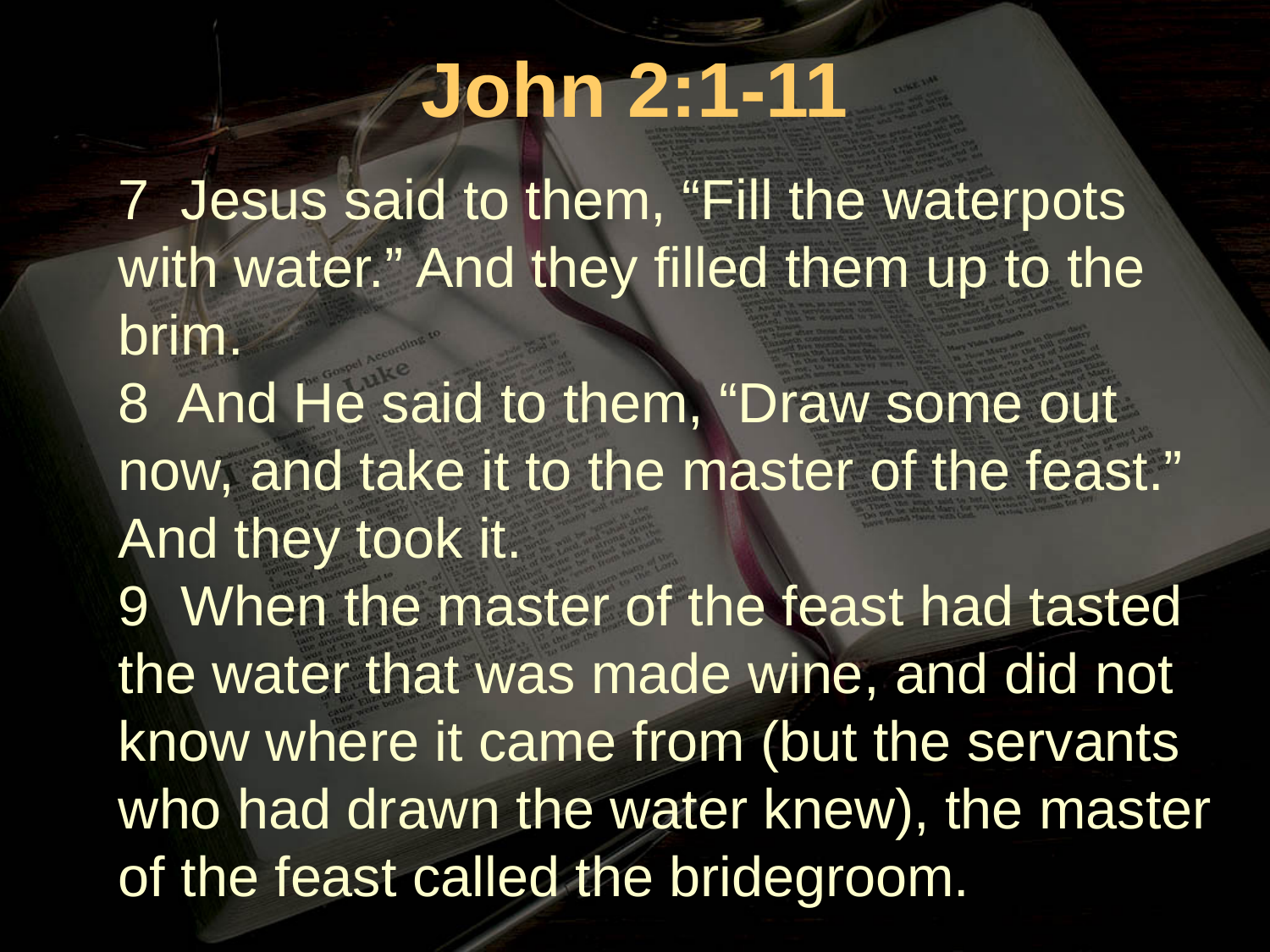

John 2:1-11
7  Jesus said to them, “Fill the waterpots with water.” And they filled them up to the brim.
8  And He said to them, “Draw some out now, and take it to the master of the feast.” And they took it.
9  When the master of the feast had tasted the water that was made wine, and did not know where it came from (but the servants who had drawn the water knew), the master of the feast called the bridegroom.